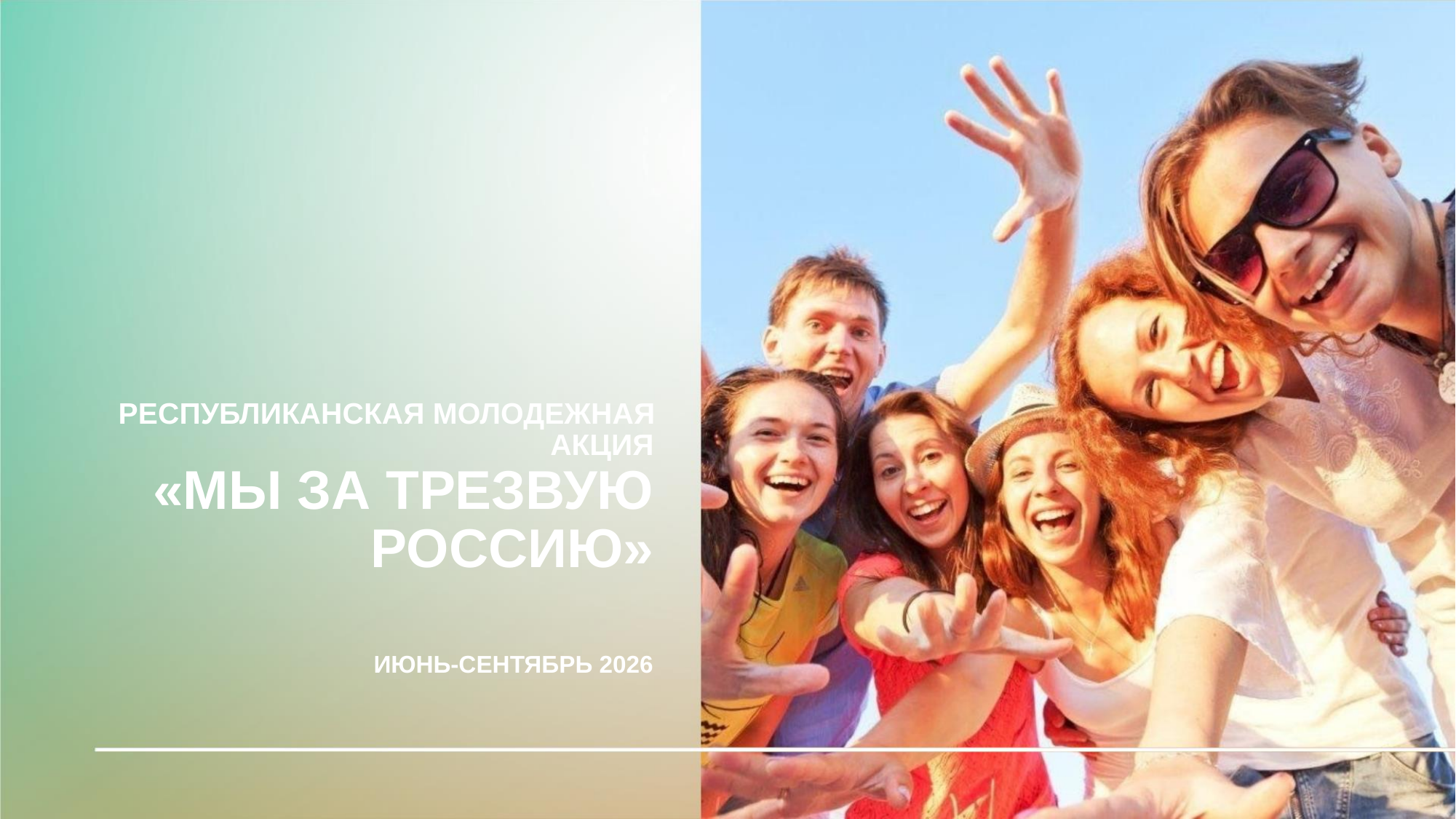

РЕСПУБЛИКАНСКАЯ МОЛОДЕЖНАЯ
АКЦИЯ
«МЫ ЗА ТРЕЗВУЮ
РОССИЮ»
ИЮНЬ-СЕНТЯБРЬ 2026